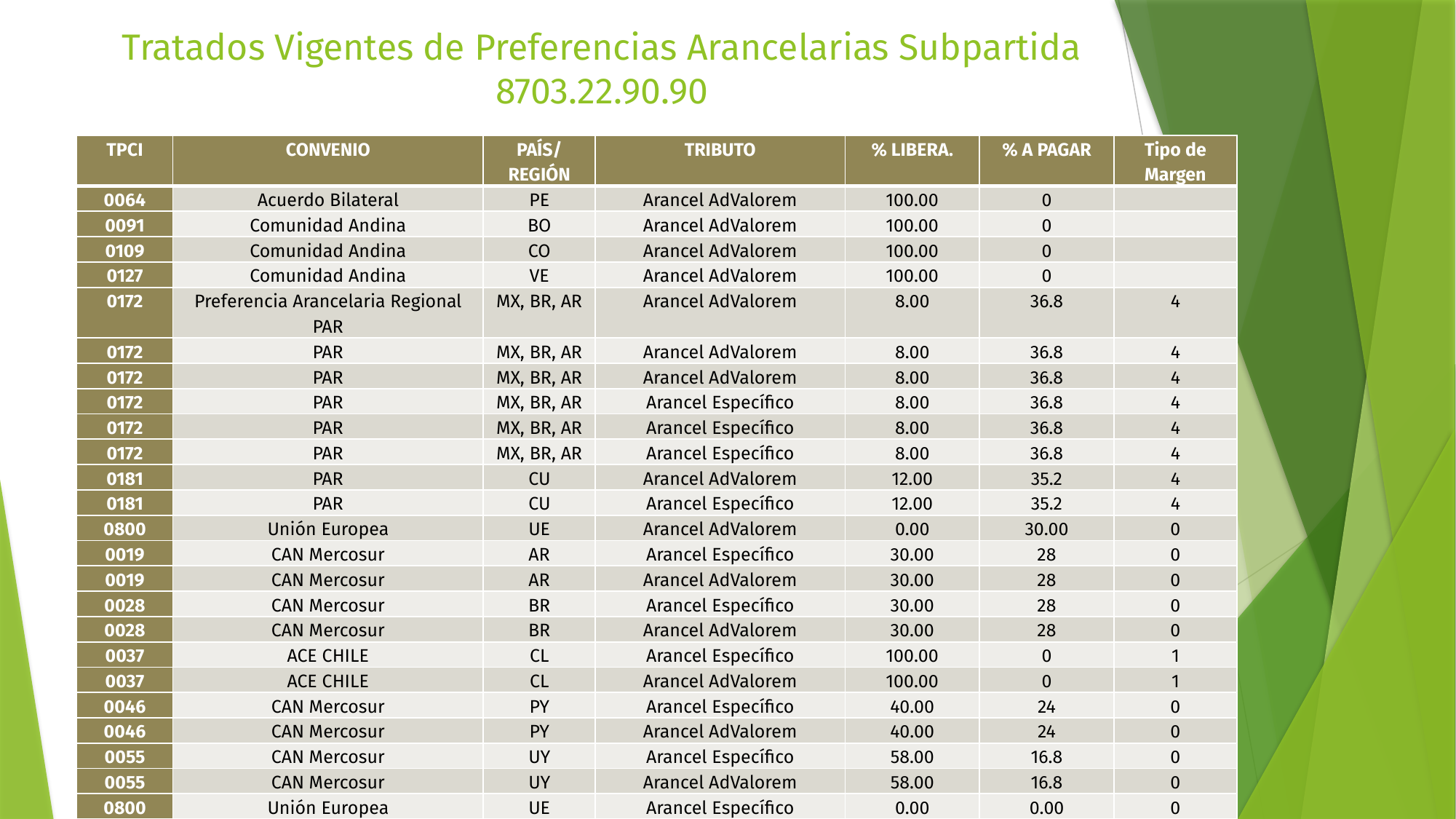

# Tratados Vigentes de Preferencias Arancelarias Subpartida 8703.22.90.90
| TPCI | CONVENIO | PAÍS/REGIÓN | TRIBUTO | % LIBERA. | % A PAGAR | Tipo de Margen |
| --- | --- | --- | --- | --- | --- | --- |
| 0064 | Acuerdo Bilateral | PE | Arancel AdValorem | 100.00 | 0 |  |
| 0091 | Comunidad Andina | BO | Arancel AdValorem | 100.00 | 0 |  |
| 0109 | Comunidad Andina | CO | Arancel AdValorem | 100.00 | 0 |  |
| 0127 | Comunidad Andina | VE | Arancel AdValorem | 100.00 | 0 |  |
| 0172 | Preferencia Arancelaria Regional PAR | MX, BR, AR | Arancel AdValorem | 8.00 | 36.8 | 4 |
| 0172 | PAR | MX, BR, AR | Arancel AdValorem | 8.00 | 36.8 | 4 |
| 0172 | PAR | MX, BR, AR | Arancel AdValorem | 8.00 | 36.8 | 4 |
| 0172 | PAR | MX, BR, AR | Arancel Específico | 8.00 | 36.8 | 4 |
| 0172 | PAR | MX, BR, AR | Arancel Específico | 8.00 | 36.8 | 4 |
| 0172 | PAR | MX, BR, AR | Arancel Específico | 8.00 | 36.8 | 4 |
| 0181 | PAR | CU | Arancel AdValorem | 12.00 | 35.2 | 4 |
| 0181 | PAR | CU | Arancel Específico | 12.00 | 35.2 | 4 |
| 0800 | Unión Europea | UE | Arancel AdValorem | 0.00 | 30.00 | 0 |
| 0019 | CAN Mercosur | AR | Arancel Específico | 30.00 | 28 | 0 |
| 0019 | CAN Mercosur | AR | Arancel AdValorem | 30.00 | 28 | 0 |
| 0028 | CAN Mercosur | BR | Arancel Específico | 30.00 | 28 | 0 |
| 0028 | CAN Mercosur | BR | Arancel AdValorem | 30.00 | 28 | 0 |
| 0037 | ACE CHILE | CL | Arancel Específico | 100.00 | 0 | 1 |
| 0037 | ACE CHILE | CL | Arancel AdValorem | 100.00 | 0 | 1 |
| 0046 | CAN Mercosur | PY | Arancel Específico | 40.00 | 24 | 0 |
| 0046 | CAN Mercosur | PY | Arancel AdValorem | 40.00 | 24 | 0 |
| 0055 | CAN Mercosur | UY | Arancel Específico | 58.00 | 16.8 | 0 |
| 0055 | CAN Mercosur | UY | Arancel AdValorem | 58.00 | 16.8 | 0 |
| 0800 | Unión Europea | UE | Arancel Específico | 0.00 | 0.00 | 0 |